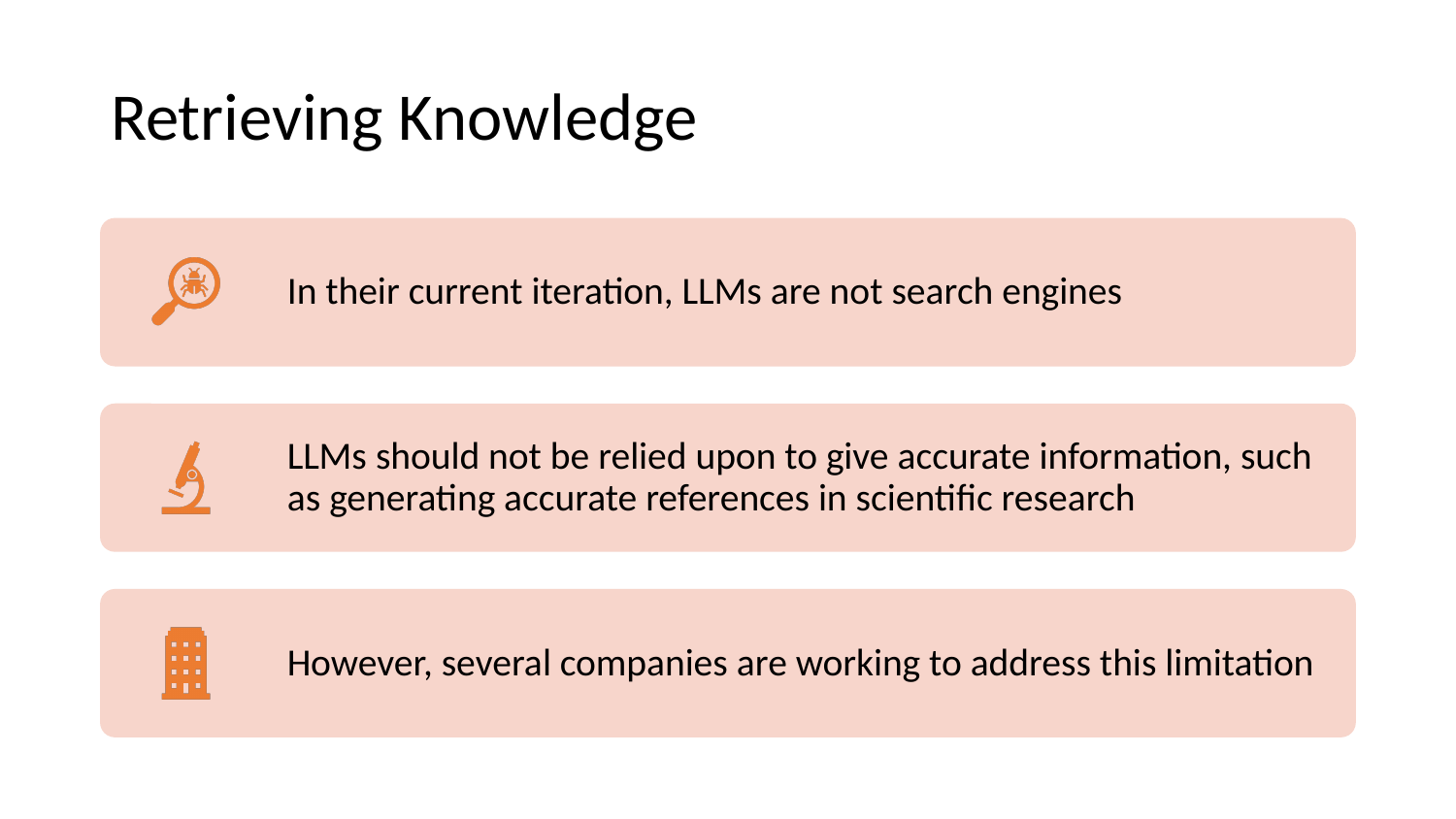

# Retrieving Knowledge

In their current iteration, LLMs are not search engines

LLMs should not be relied upon to give accurate information, such as generating accurate references in scientific research

However, several companies are working to address this limitation